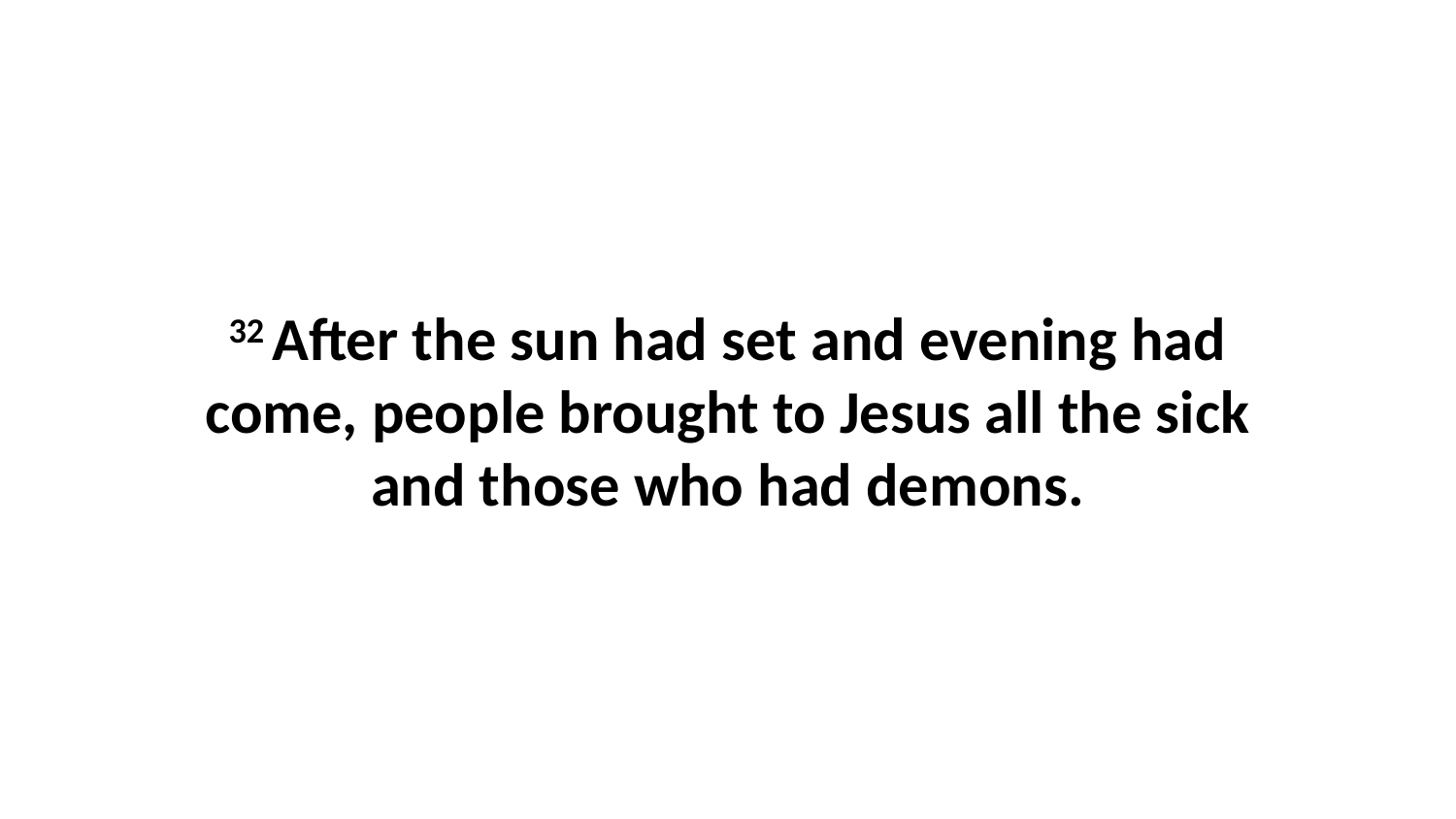

32 After the sun had set and evening had come, people brought to Jesus all the sick and those who had demons.